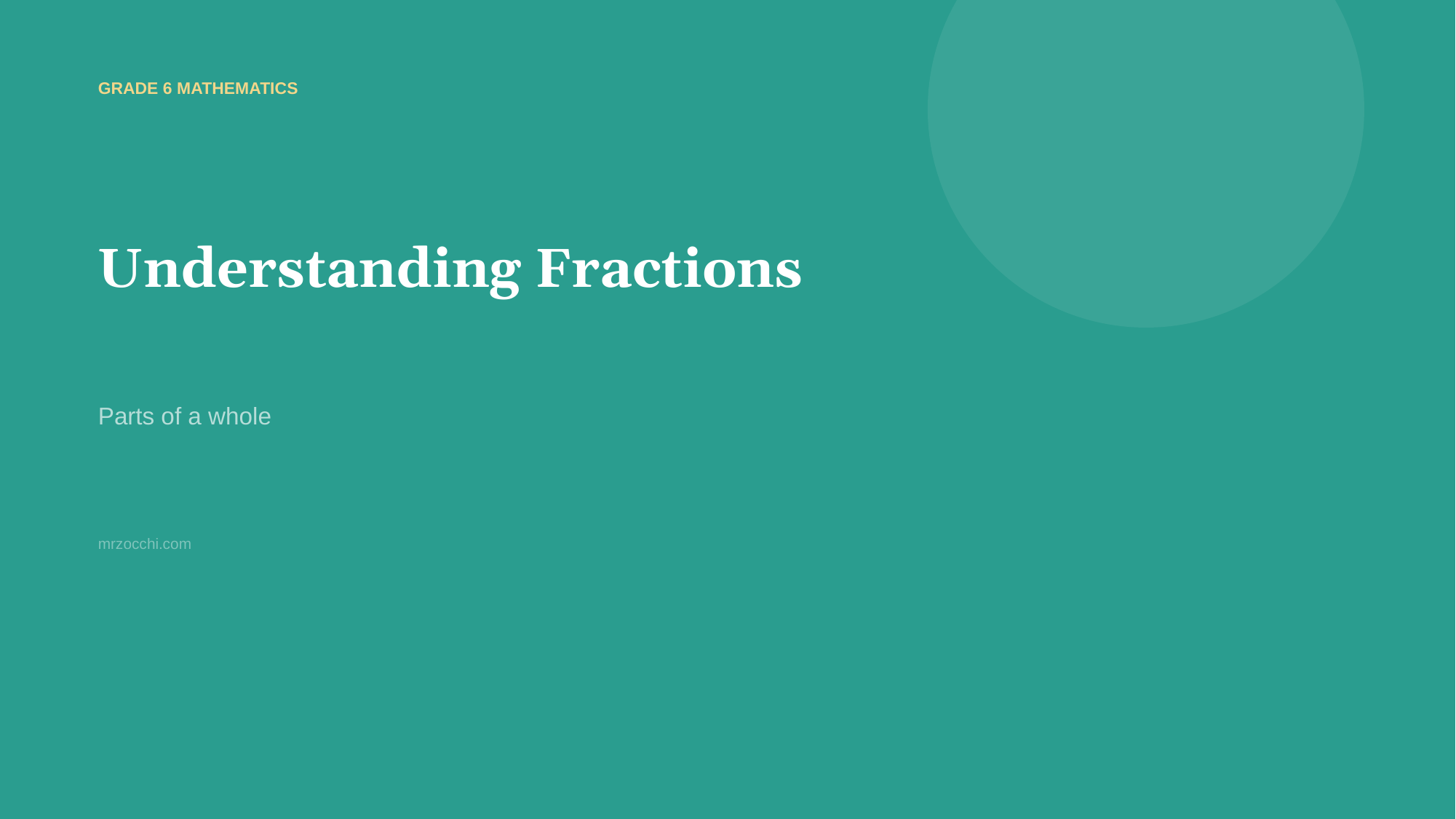

GRADE 6 MATHEMATICS
Understanding Fractions
Parts of a whole
mrzocchi.com